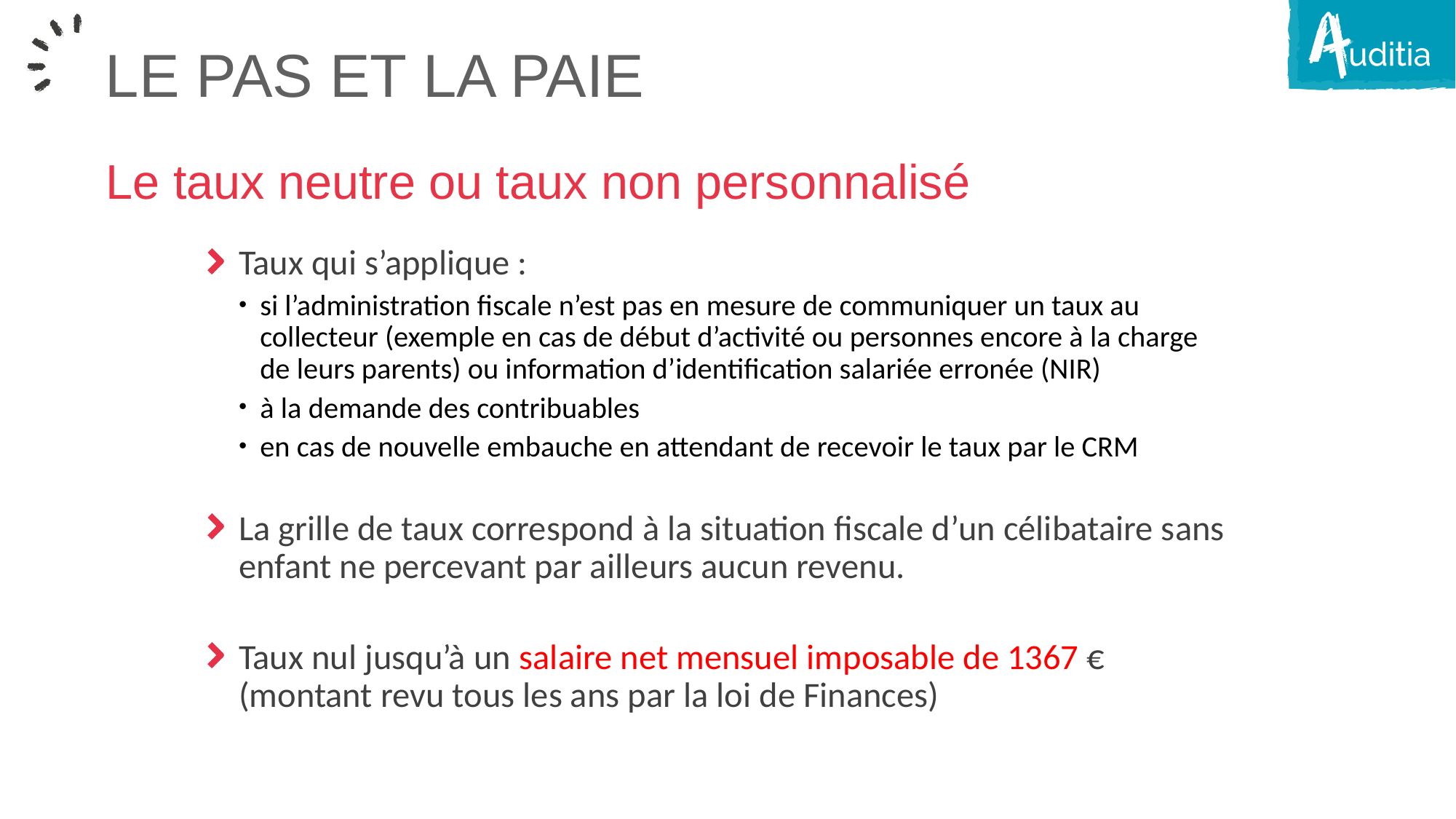

LE PAS ET LA paie
Le taux neutre ou taux non personnalisé

Taux qui s’applique :
si l’administration fiscale n’est pas en mesure de communiquer un taux au collecteur (exemple en cas de début d’activité ou personnes encore à la charge de leurs parents) ou information d’identification salariée erronée (NIR)
à la demande des contribuables
en cas de nouvelle embauche en attendant de recevoir le taux par le CRM

La grille de taux correspond à la situation fiscale d’un célibataire sans enfant ne percevant par ailleurs aucun revenu.

Taux nul jusqu’à un salaire net mensuel imposable de 1367 € (montant revu tous les ans par la loi de Finances)